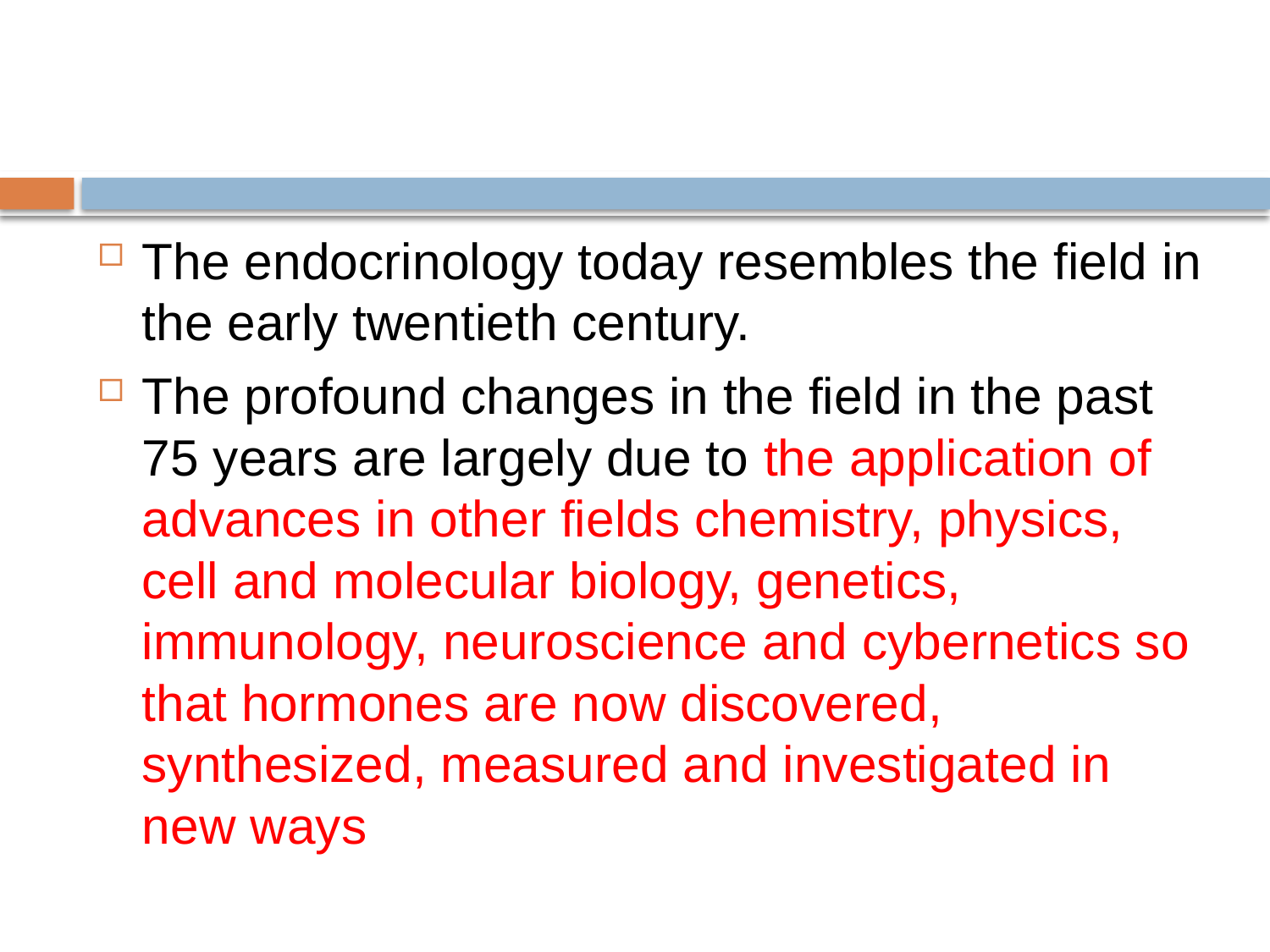

#
The endocrinology today resembles the field in the early twentieth century.
The profound changes in the field in the past 75 years are largely due to the application of advances in other fields chemistry, physics, cell and molecular biology, genetics, immunology, neuroscience and cybernetics so that hormones are now discovered, synthesized, measured and investigated in new ways